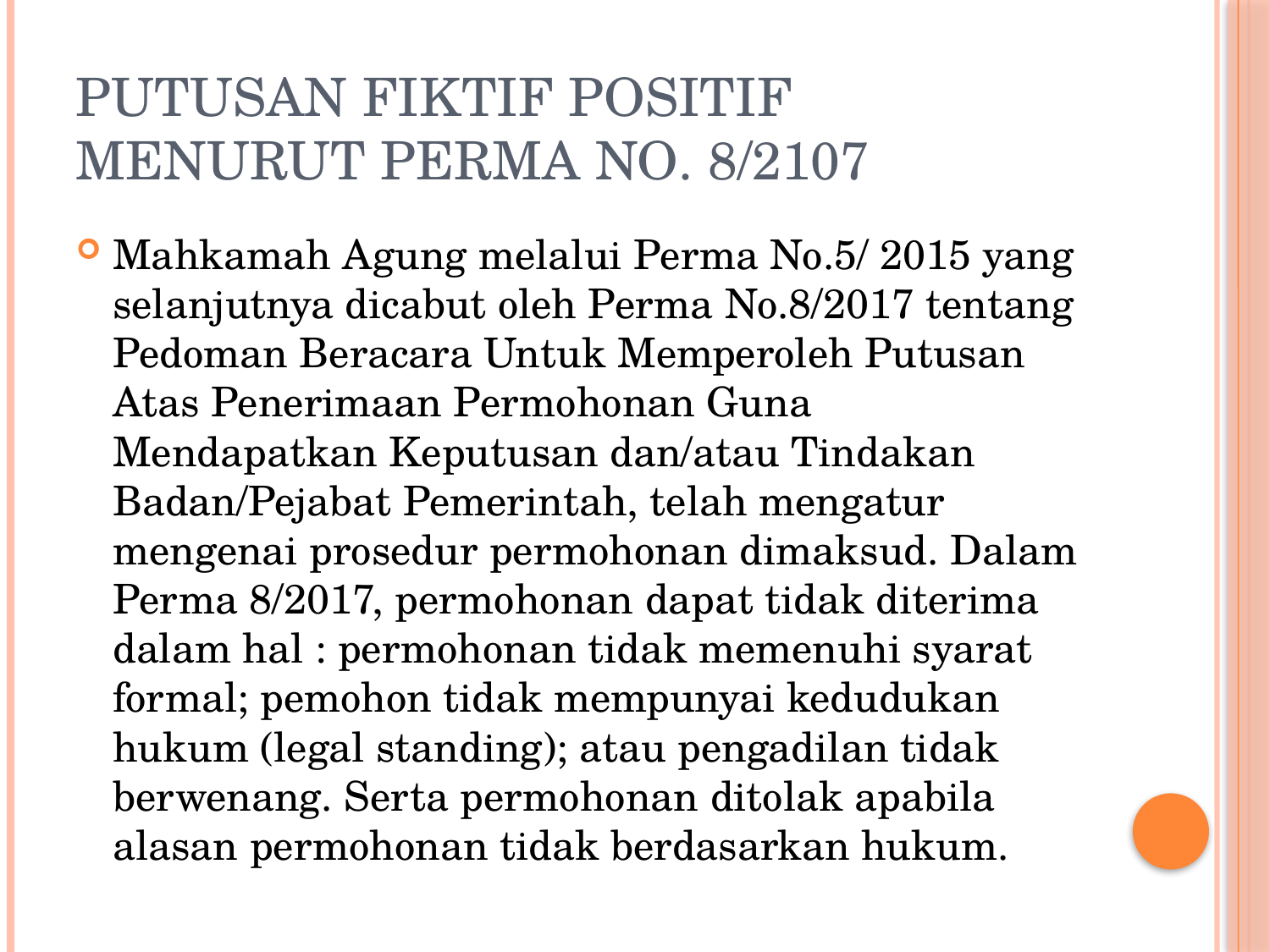

# Putusan fiktif positif menurut Perma No. 8/2107
Mahkamah Agung melalui Perma No.5/ 2015 yang selanjutnya dicabut oleh Perma No.8/2017 tentang Pedoman Beracara Untuk Memperoleh Putusan Atas Penerimaan Permohonan Guna Mendapatkan Keputusan dan/atau Tindakan Badan/Pejabat Pemerintah, telah mengatur mengenai prosedur permohonan dimaksud. Dalam Perma 8/2017, permohonan dapat tidak diterima dalam hal : permohonan tidak memenuhi syarat formal; pemohon tidak mempunyai kedudukan hukum (legal standing); atau pengadilan tidak berwenang. Serta permohonan ditolak apabila alasan permohonan tidak berdasarkan hukum.